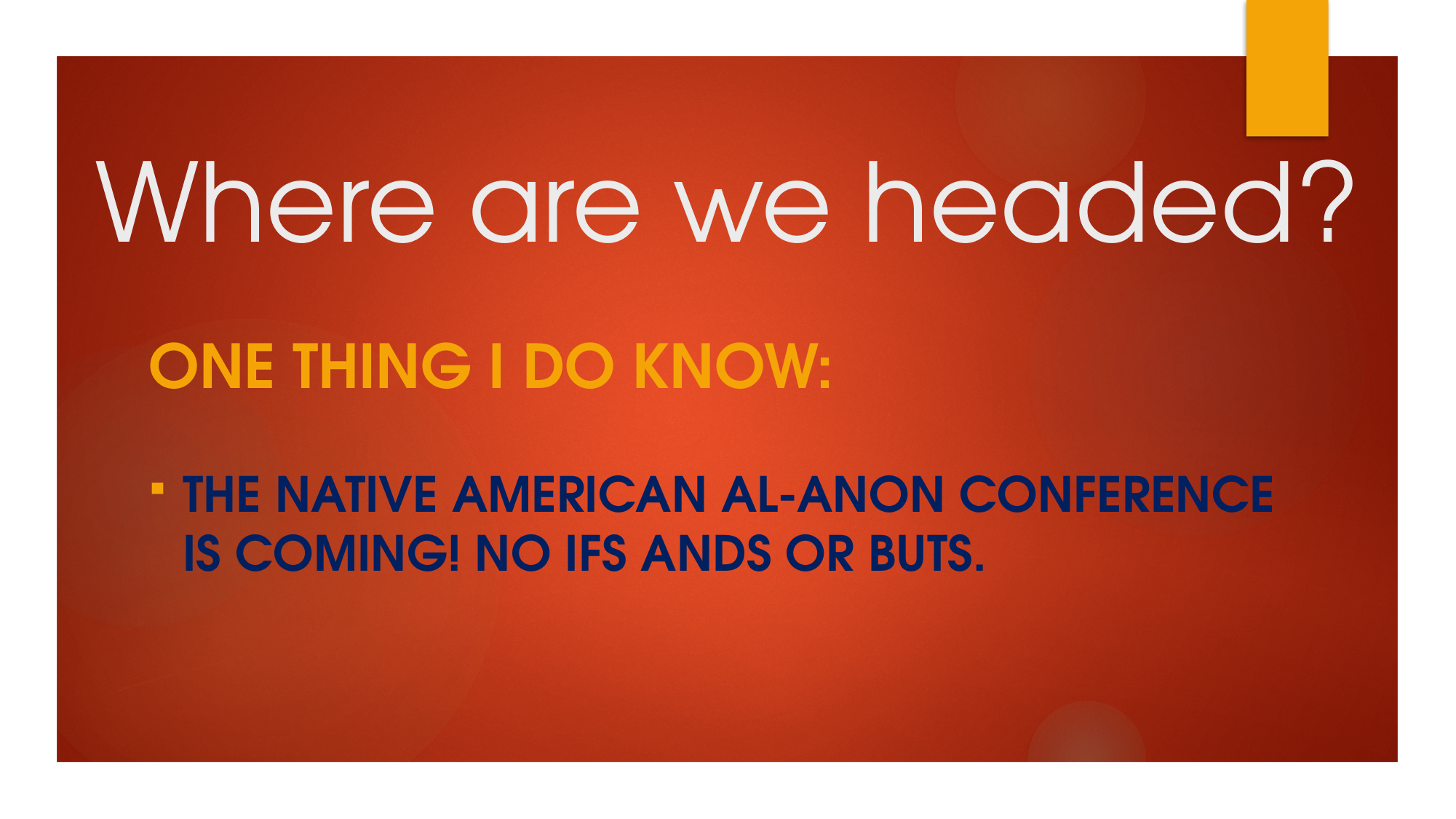

# Where are we headed?

One thing I do know:

The Native American Al-Anon Conference is coming! No ifs ands or buts.